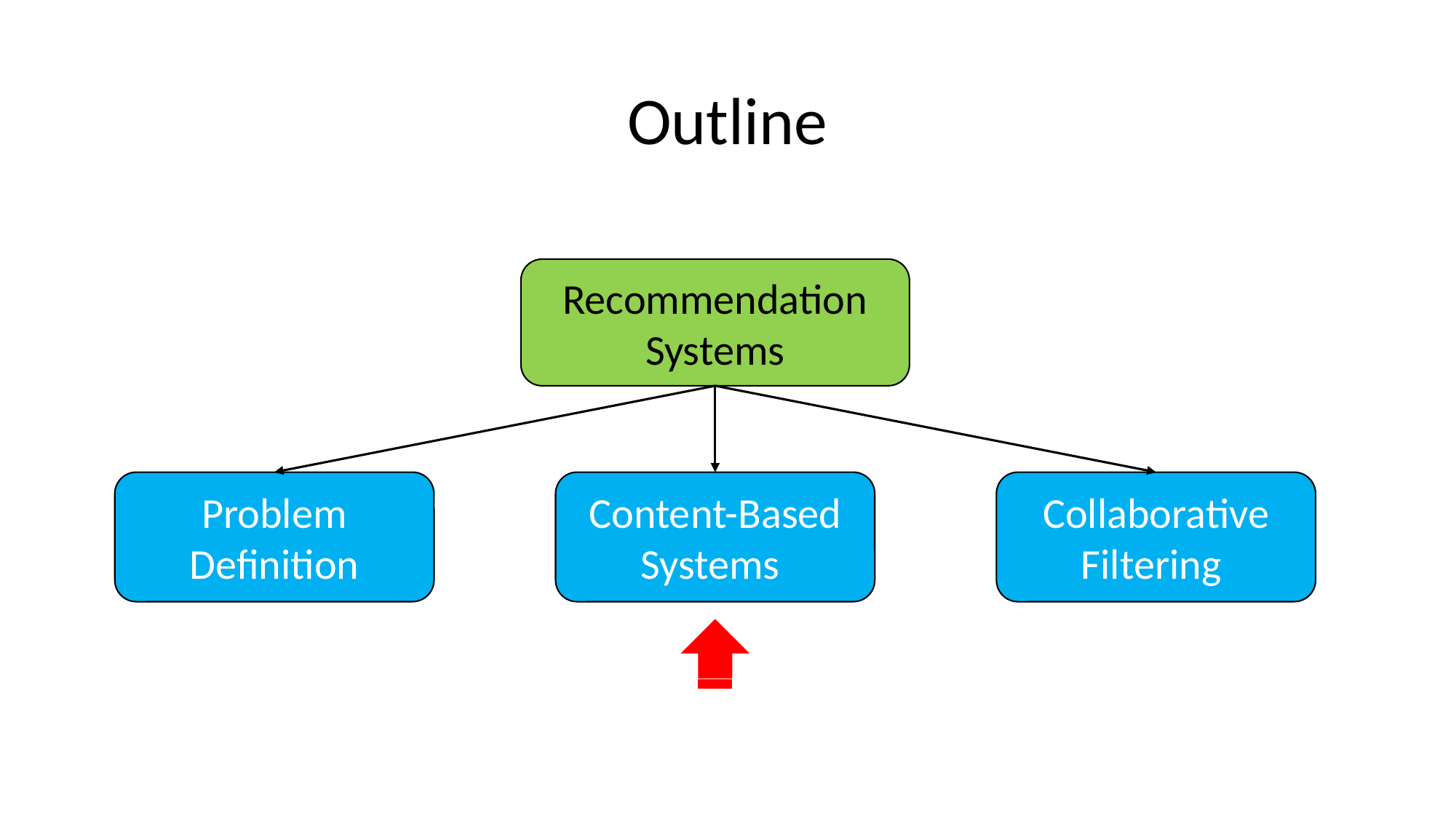

# Outline
Recommendation Systems
Problem Definition
Content-Based Systems
Collaborative Filtering